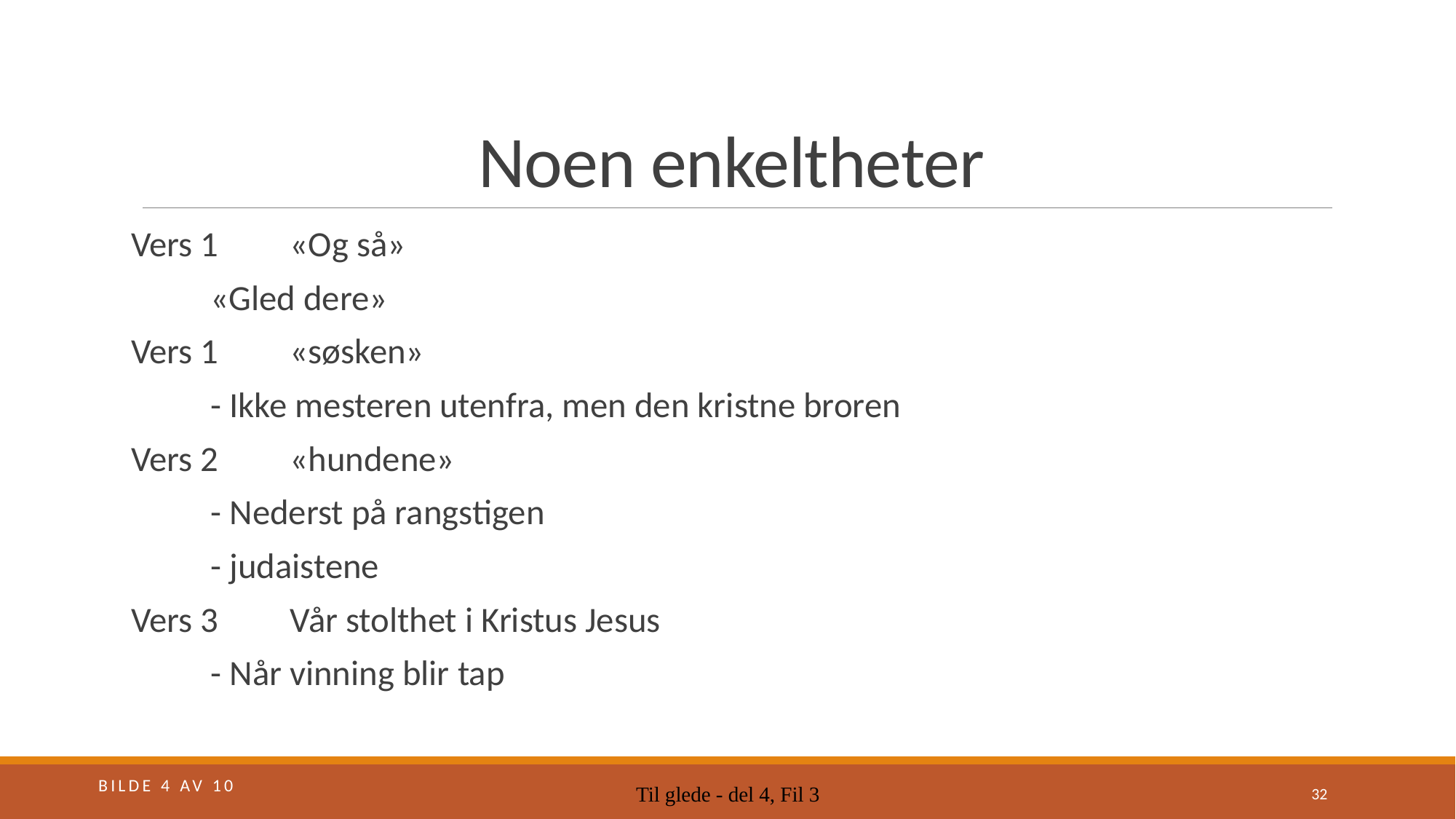

# Noen enkeltheter
Vers 1		«Og så»
		«Gled dere»
Vers 1		«søsken»
			- Ikke mesteren utenfra, men den kristne broren
Vers 2		«hundene»
			- Nederst på rangstigen
			- judaistene
Vers 3		Vår stolthet i Kristus Jesus
			- Når vinning blir tap
Bilde 4 av 10
Til glede - del 4, Fil 3
32